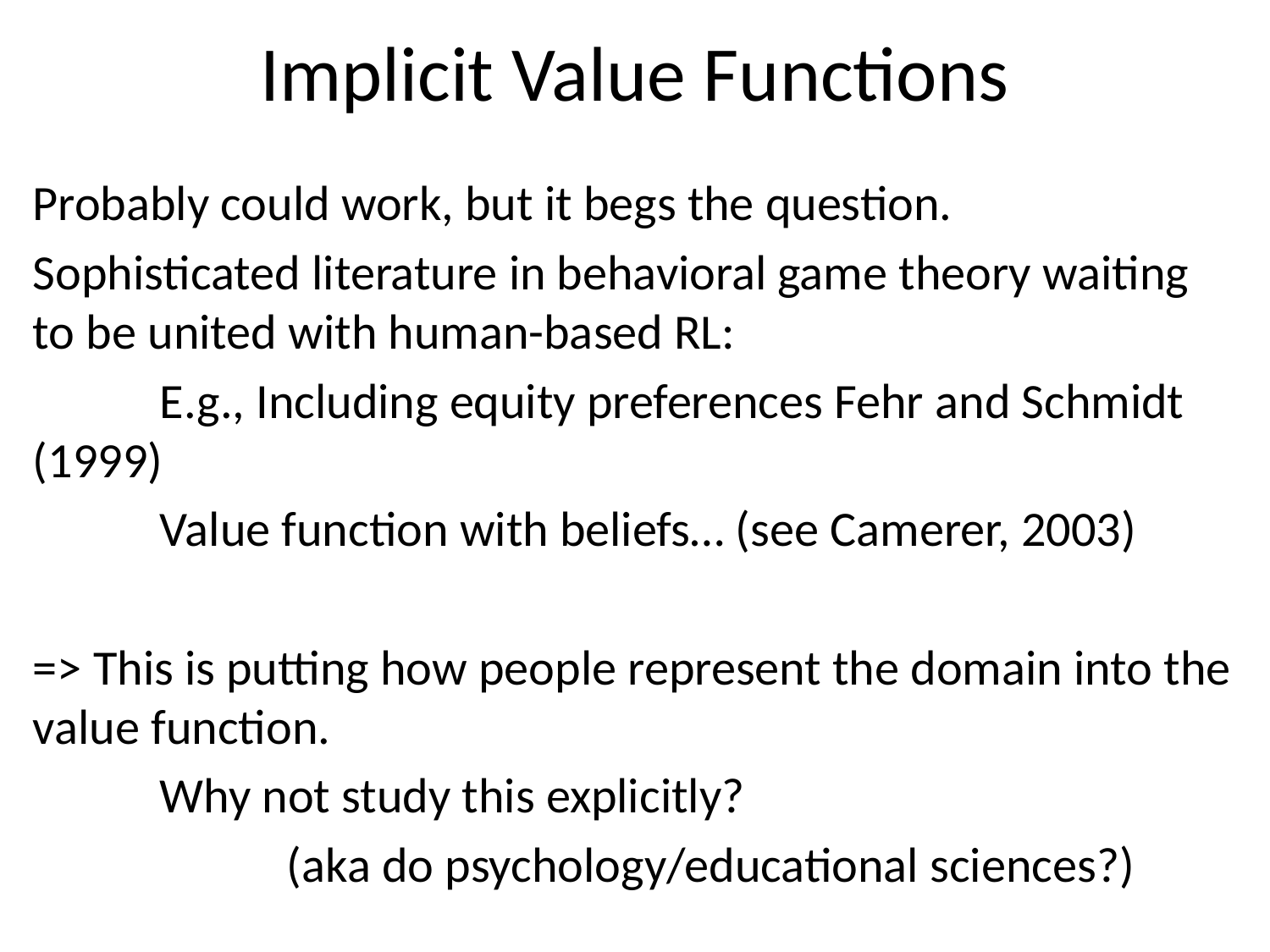

# Implicit Value Functions
Probably could work, but it begs the question.
Sophisticated literature in behavioral game theory waiting to be united with human-based RL:
	E.g., Including equity preferences Fehr and Schmidt (1999)
	Value function with beliefs… (see Camerer, 2003)

=> This is putting how people represent the domain into the value function.
	Why not study this explicitly?
		(aka do psychology/educational sciences?)